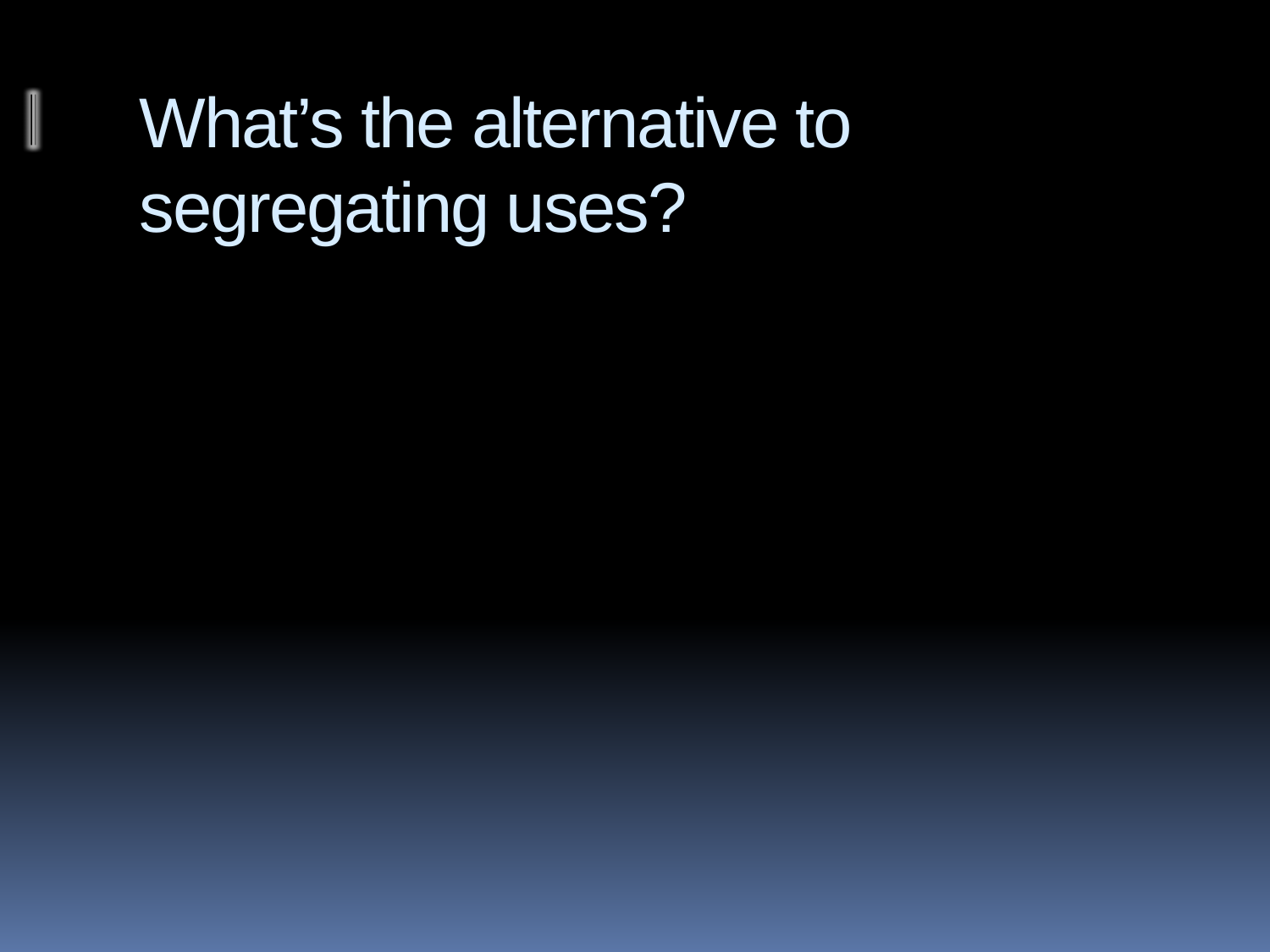

# What’s the alternative to segregating uses?